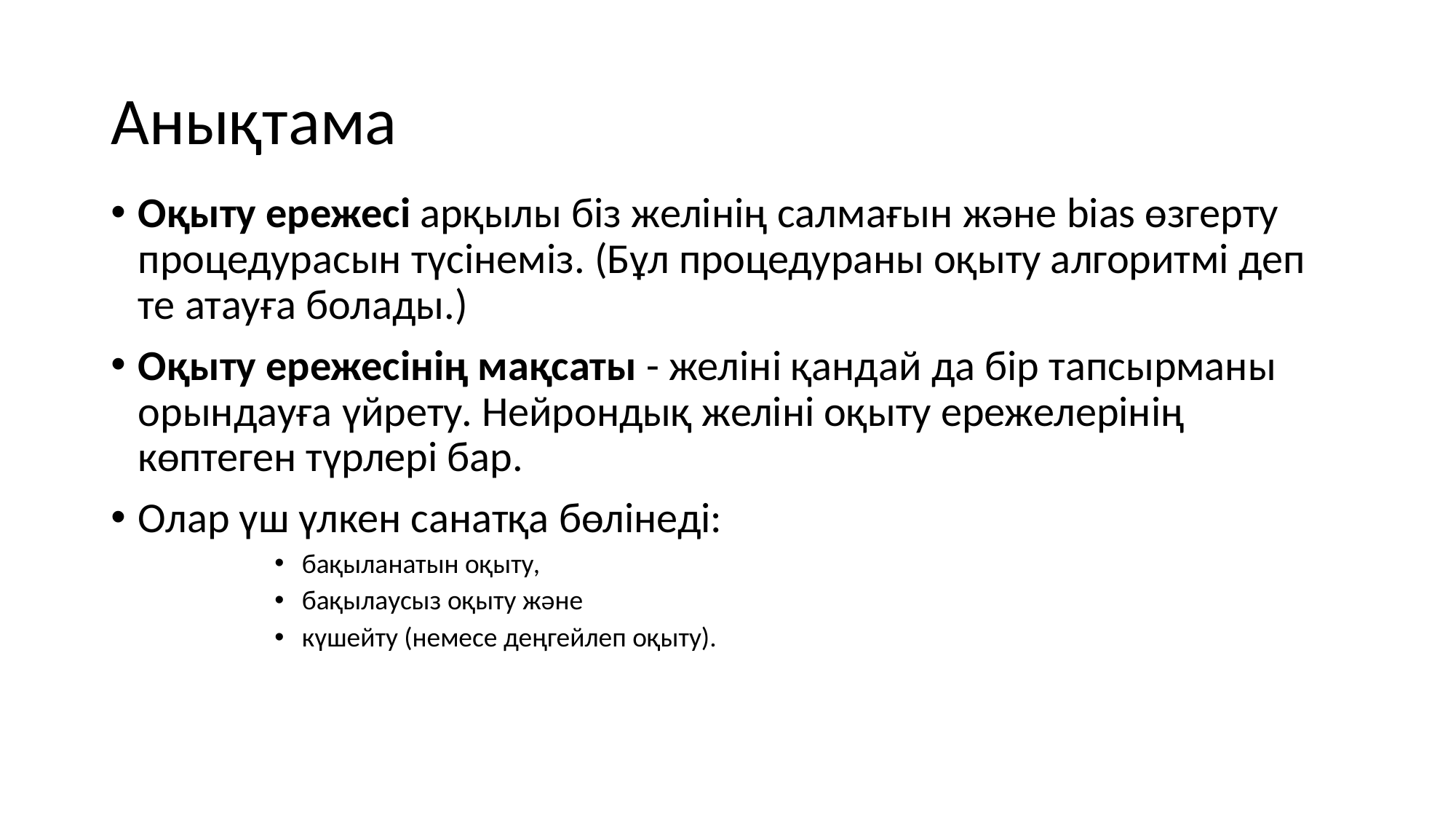

# Анықтама
Оқыту ережесі арқылы біз желінің салмағын және bias өзгерту процедурасын түсінеміз. (Бұл процедураны оқыту алгоритмі деп те атауға болады.)
Оқыту ережесінің мақсаты - желіні қандай да бір тапсырманы орындауға үйрету. Нейрондық желіні оқыту ережелерінің көптеген түрлері бар.
Олар үш үлкен санатқа бөлінеді:
бақыланатын оқыту,
бақылаусыз оқыту және
күшейту (немесе деңгейлеп оқыту).